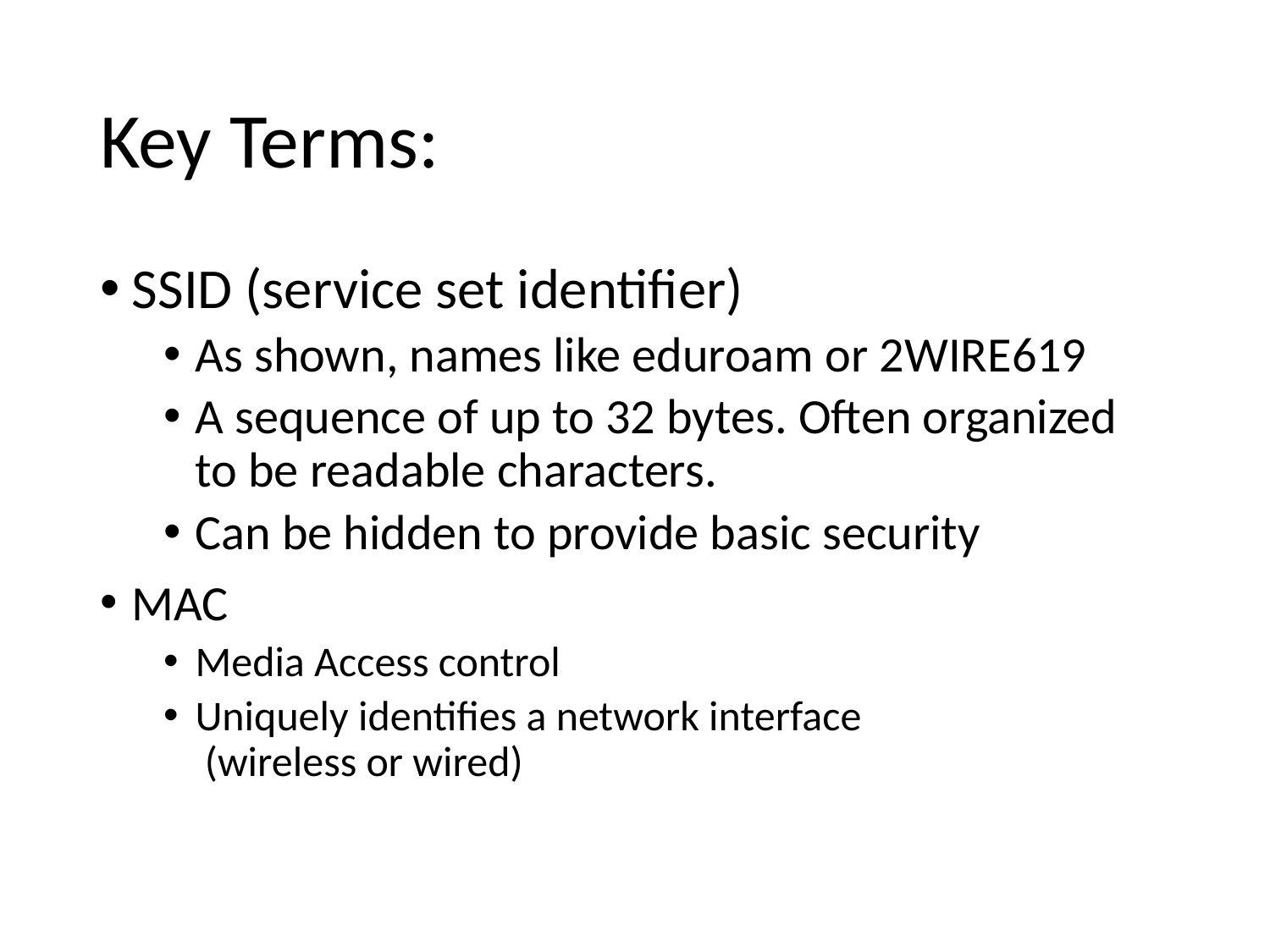

# Key Terms:
SSID (service set identifier)
As shown, names like eduroam or 2WIRE619
A sequence of up to 32 bytes. Often organized to be readable characters.
Can be hidden to provide basic security
MAC
Media Access control
Uniquely identifies a network interface
 (wireless or wired)